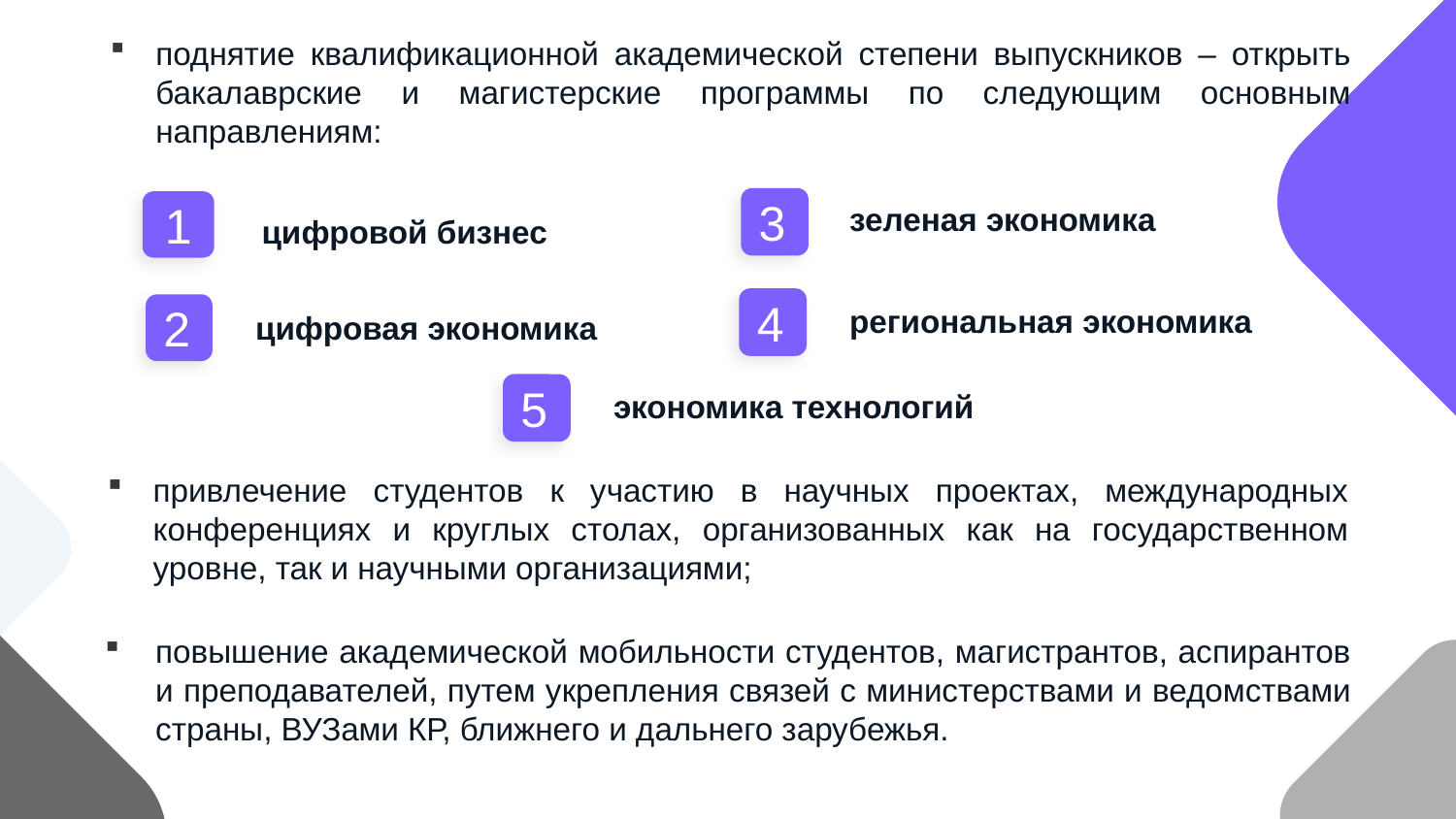

поднятие квалификационной академической степени выпускников – открыть бакалаврские и магистерские программы по следующим основным направлениям:

3
1
зеленая экономика
# цифровой бизнес
4
региональная экономика
2
цифровая экономика
5
экономика технологий
привлечение студентов к участию в научных проектах, международных конференциях и круглых столах, организованных как на государственном уровне, так и научными организациями;
повышение академической мобильности студентов, магистрантов, аспирантов и преподавателей, путем укрепления связей с министерствами и ведомствами страны, ВУЗами КР, ближнего и дальнего зарубежья.